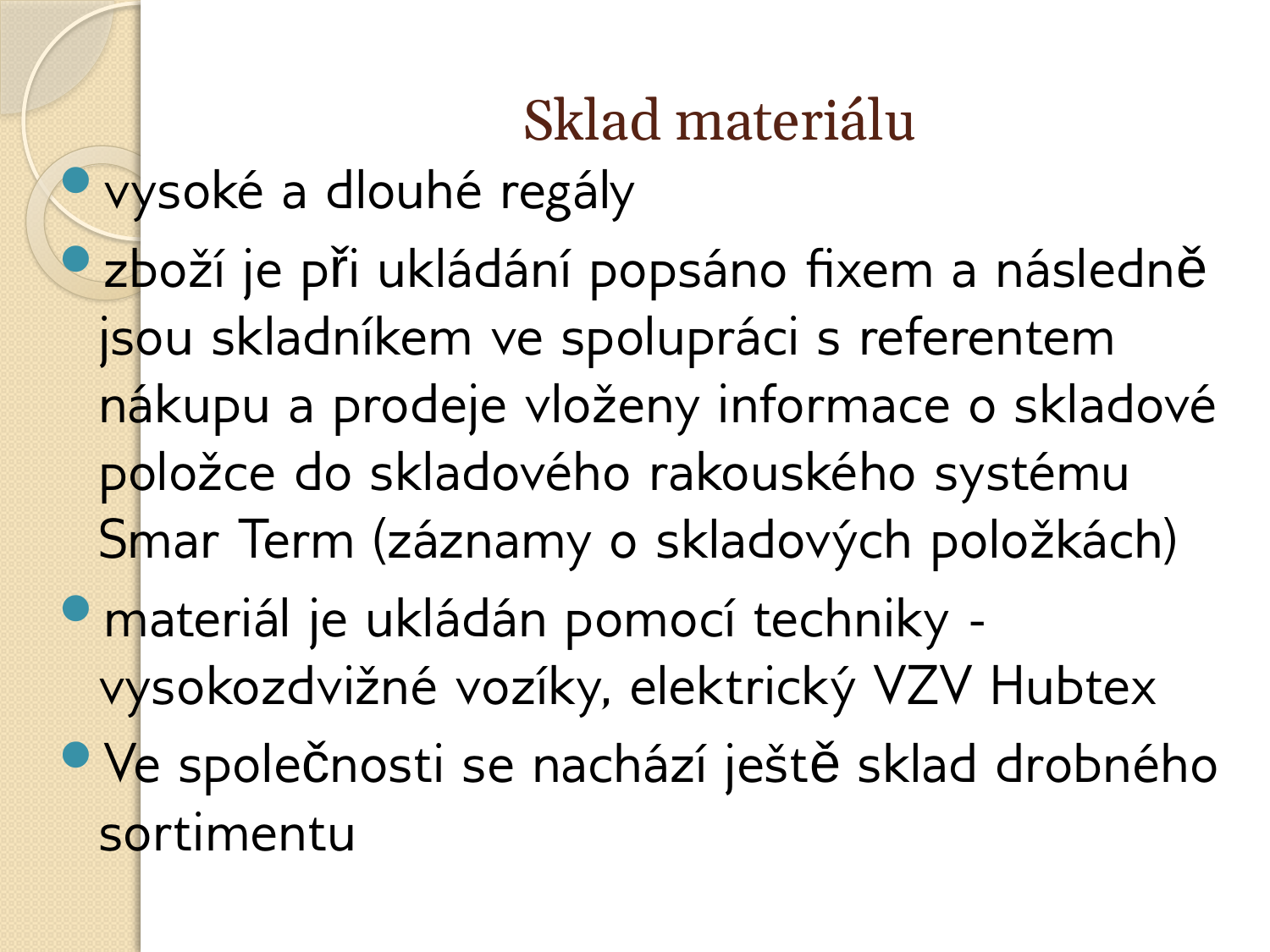

# Sklad materiálu
vysoké a dlouhé regály
zboží je při ukládání popsáno fixem a následně jsou skladníkem ve spolupráci s referentem nákupu a prodeje vloženy informace o skladové položce do skladového rakouského systému Smar Term (záznamy o skladových položkách)
materiál je ukládán pomocí techniky - vysokozdvižné vozíky, elektrický VZV Hubtex
Ve společnosti se nachází ještě sklad drobného sortimentu